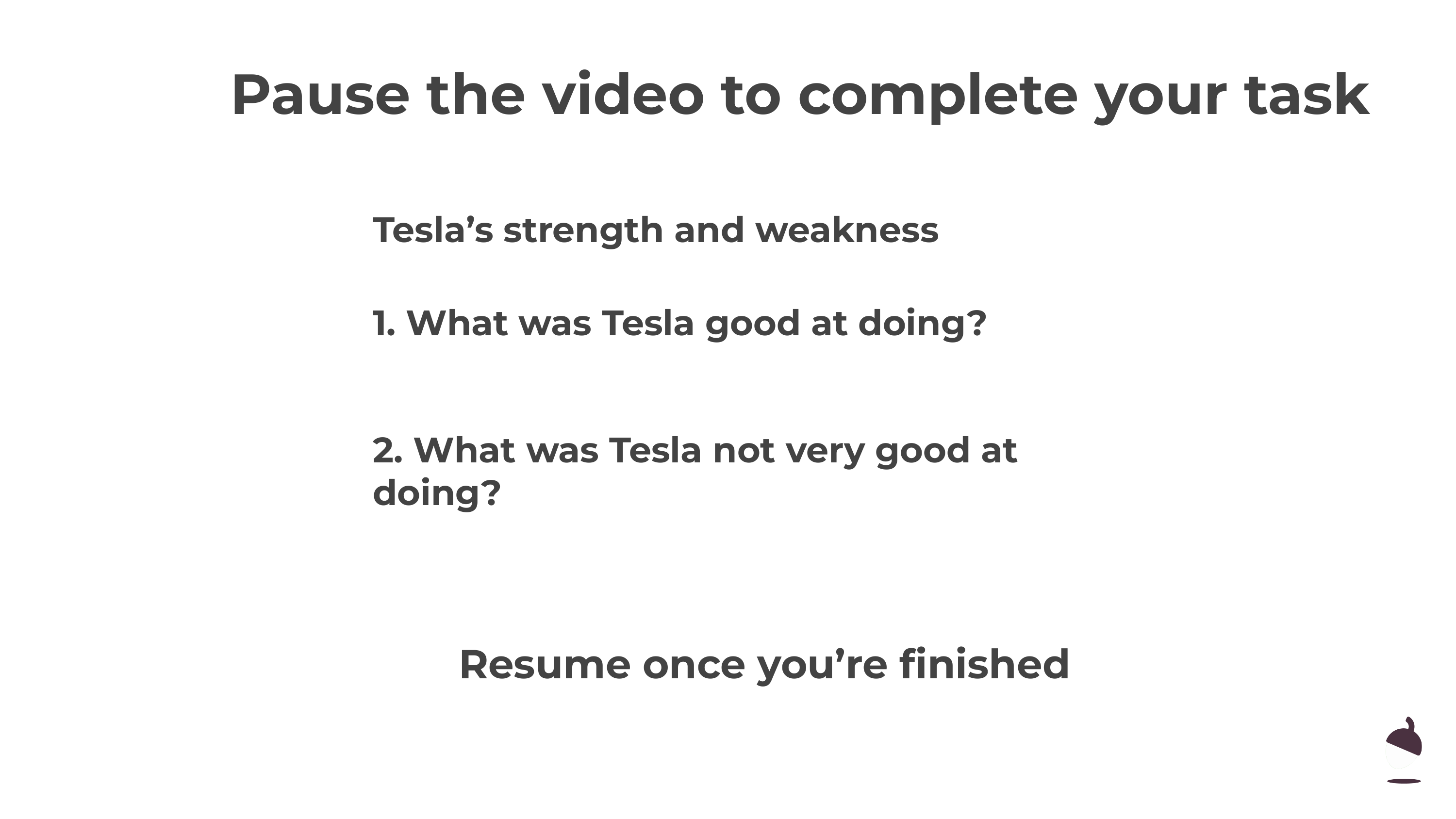

Pause the video to complete your task
Tesla’s strength and weakness
1. What was Tesla good at doing?

2. What was Tesla not very good at doing?
Resume once you’re finished